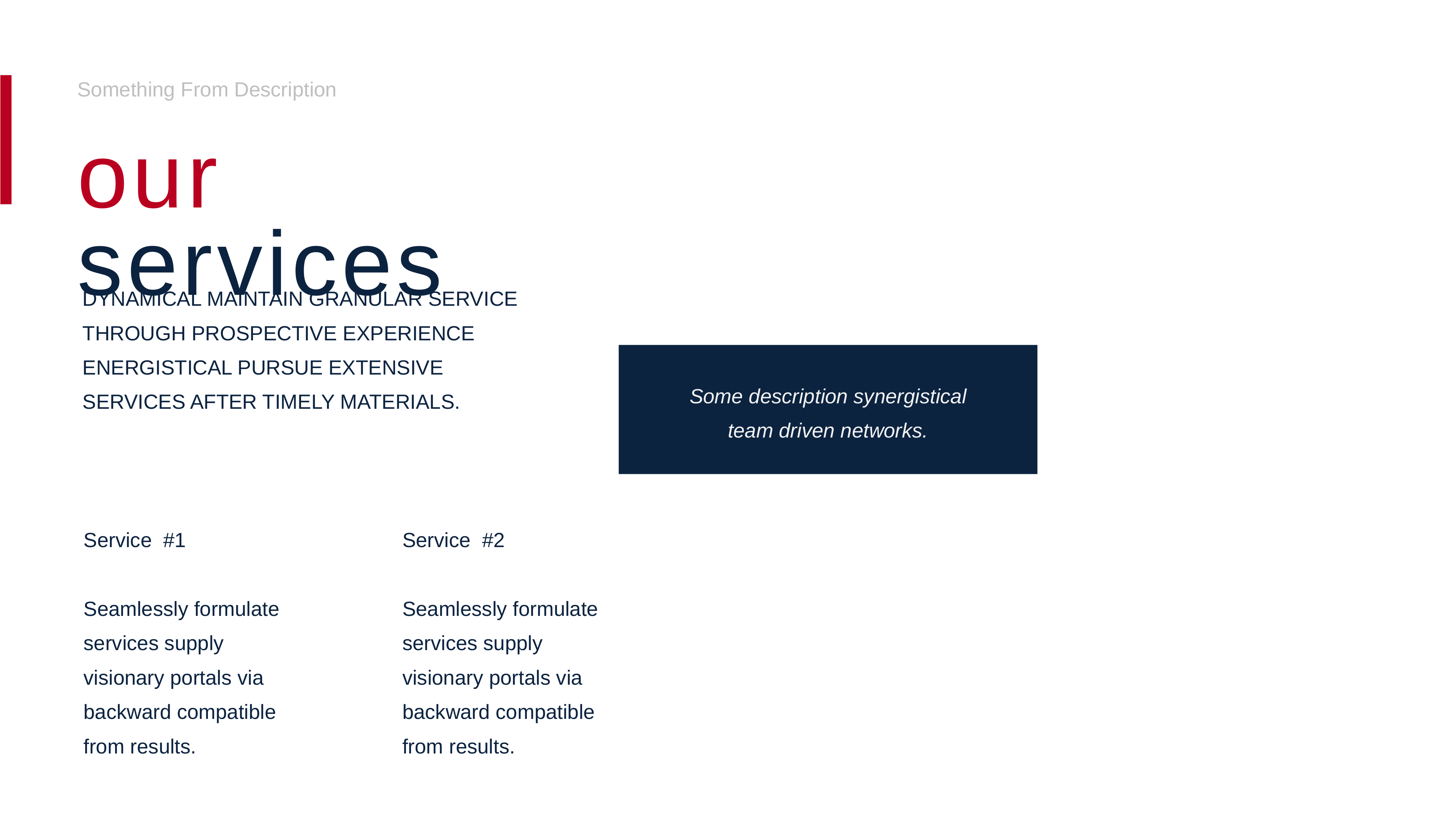

Something From Description

our services
DYNAMICAL MAINTAIN GRANULAR SERVICE THROUGH PROSPECTIVE EXPERIENCE ENERGISTICAL PURSUE EXTENSIVE SERVICES AFTER TIMELY MATERIALS.

Some description synergistical
 team driven networks.

Service  #1
Seamlessly formulate services supply visionary portals via backward compatible from results.
Service  #2
Seamlessly formulate services supply visionary portals via backward compatible from results.